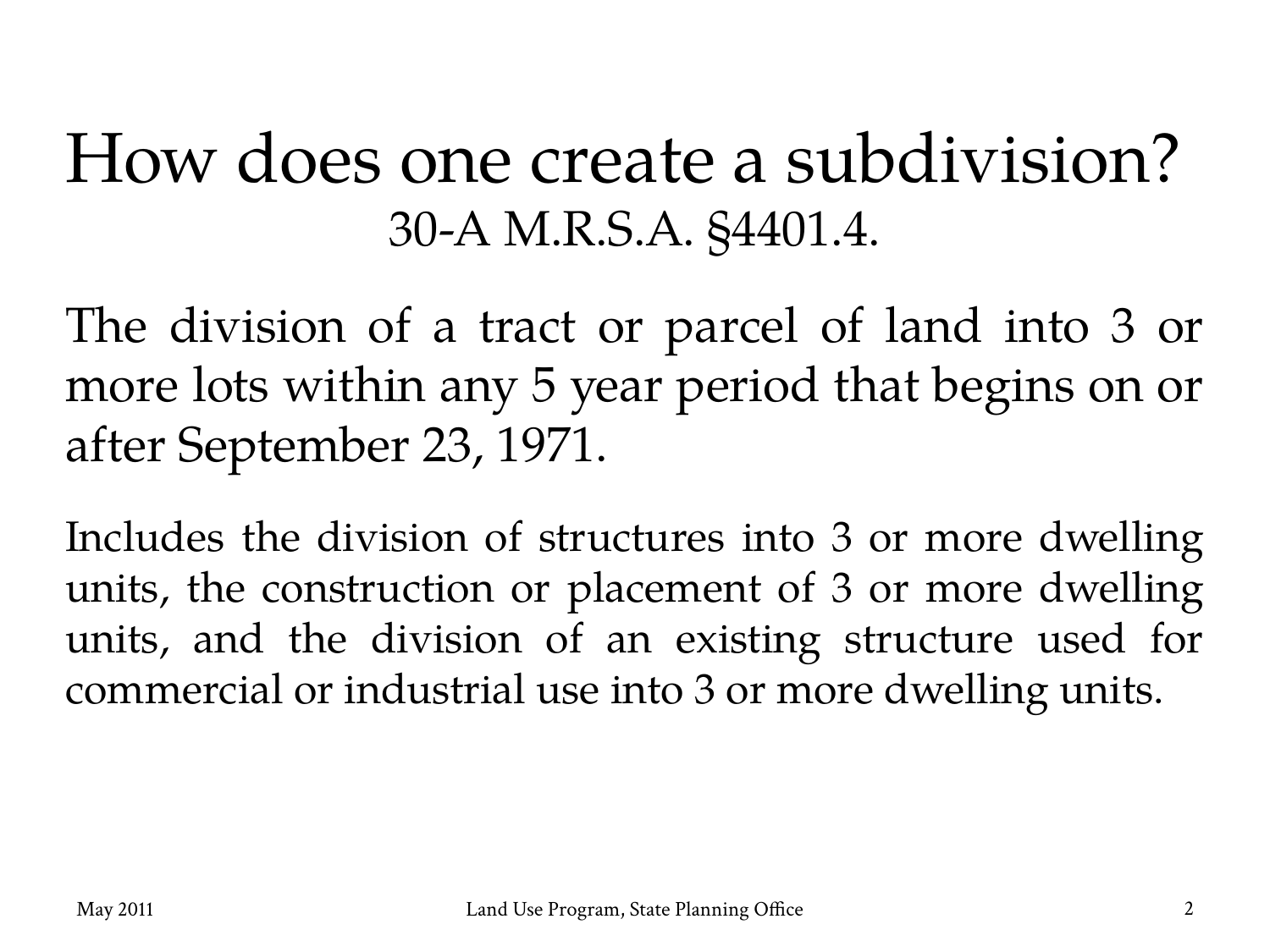

How does one create a subdivision?
30-A M.R.S.A. §4401.4.

The division of a tract or parcel of land into 3 or more lots within any 5 year period that begins on or after September 23, 1971.

Includes the division of structures into 3 or more dwelling units, the construction or placement of 3 or more dwelling units, and the division of an existing structure used for commercial or industrial use into 3 or more dwelling units.

May 2011
Land Use Program, State Planning Office
2